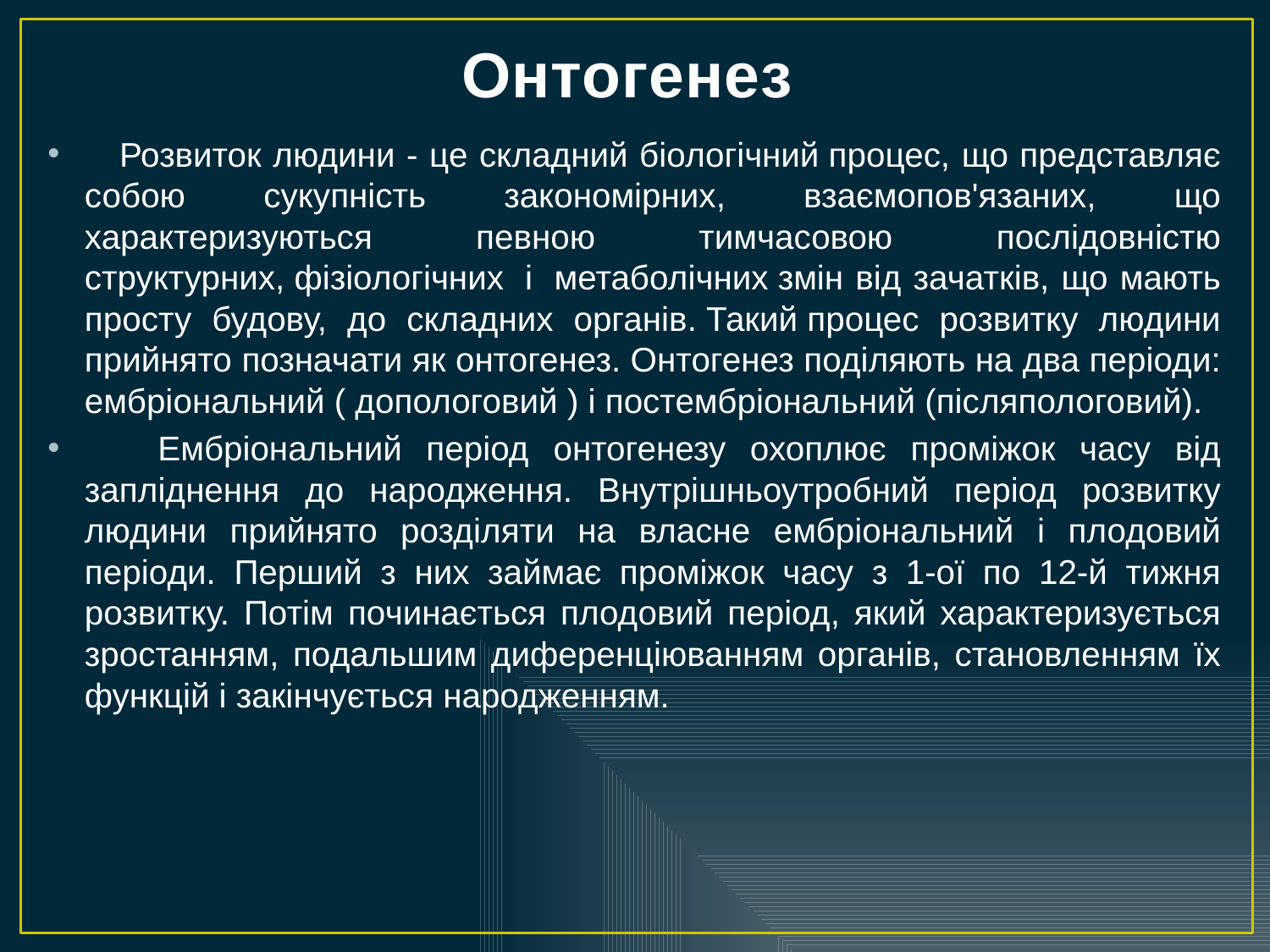

# Онтогенез
   Розвиток людини - це складний біологічний процес, що представляє собою сукупність закономірних, взаємопов'язаних, що характеризуються певною тимчасовою послідовністю структурних, фізіологічних  і  метаболічних змін від зачатків, що мають просту будову, до складних органів. Такий процес розвитку людини прийнято позначати як онтогенез. Онтогенез поділяють на два періоди: ембріональний ( допологовий ) і постембріональний (післяпологовий).
   Ембріональний період онтогенезу охоплює проміжок часу від запліднення до народження. Внутрішньоутробний період розвитку людини прийнято розділяти на власне ембріональний і плодовий періоди. Перший з них займає проміжок часу з 1-ої по 12-й тижня розвитку. Потім починається плодовий період, який характеризується зростанням, подальшим диференціюванням органів, становленням їх функцій і закінчується народженням.